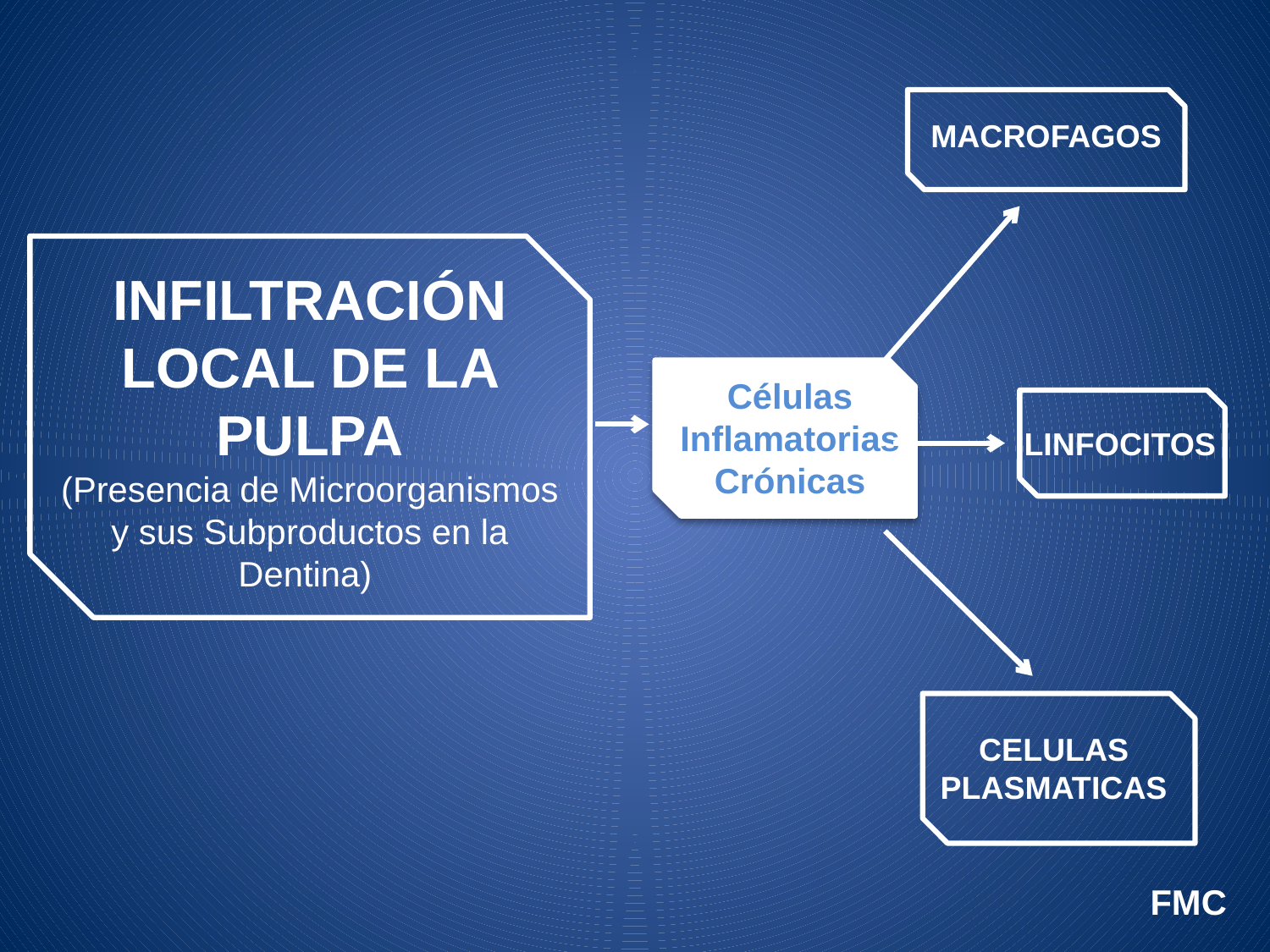

MACROFAGOS

INFILTRACIÓN LOCAL DE LA PULPA
(Presencia de Microorganismos y sus Subproductos en la Dentina)

Células Inflamatorias Crónicas

LINFOCITOS

CELULAS PLASMATICAS
FMC